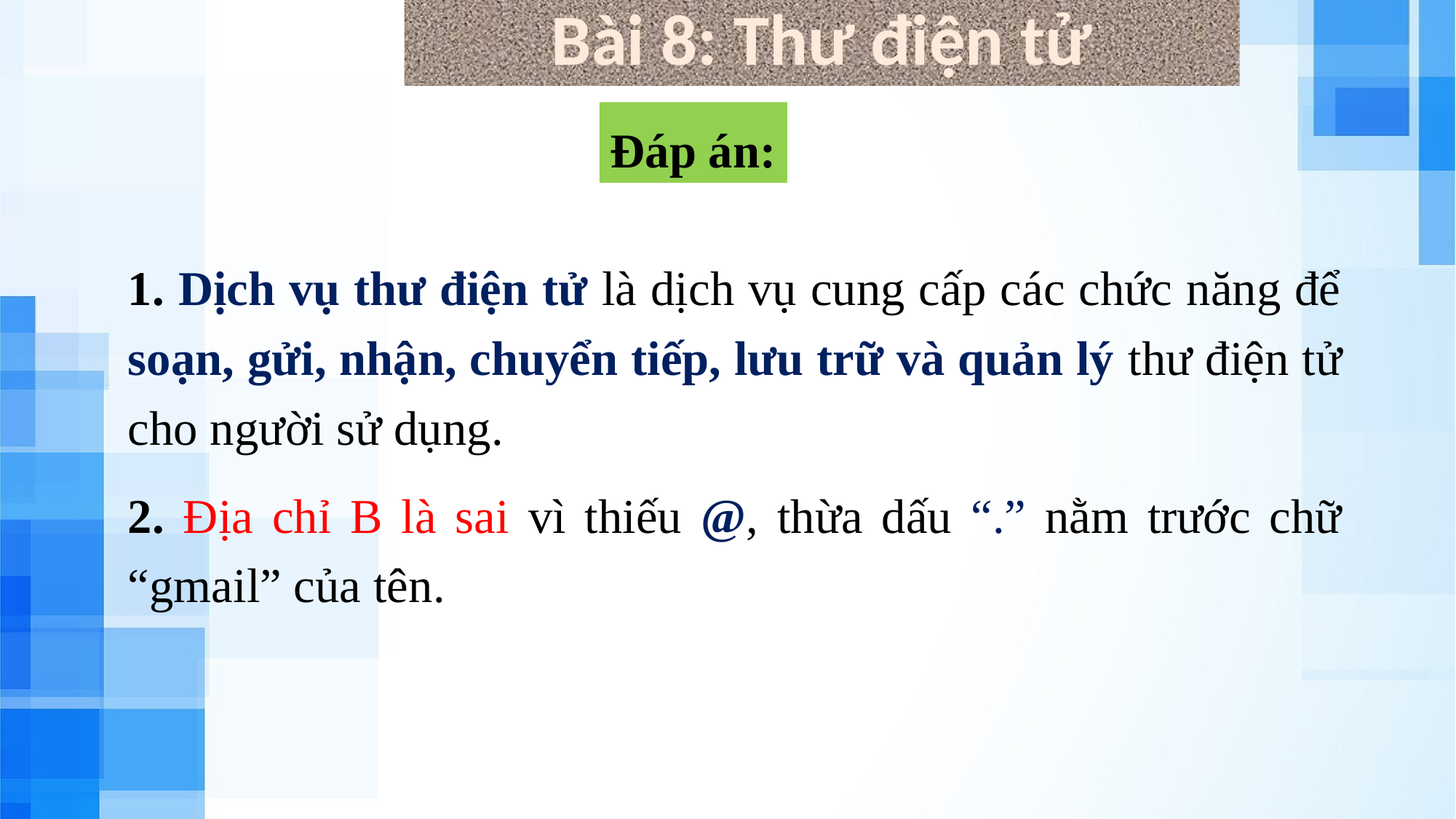

Bài 8: Thư điện tử
Đáp án:
1. Dịch vụ thư điện tử là dịch vụ cung cấp các chức năng để soạn, gửi, nhận, chuyển tiếp, lưu trữ và quản lý thư điện tử cho người sử dụng.
2. Địa chỉ B là sai vì thiếu @, thừa dấu “.” nằm trước chữ “gmail” của tên.